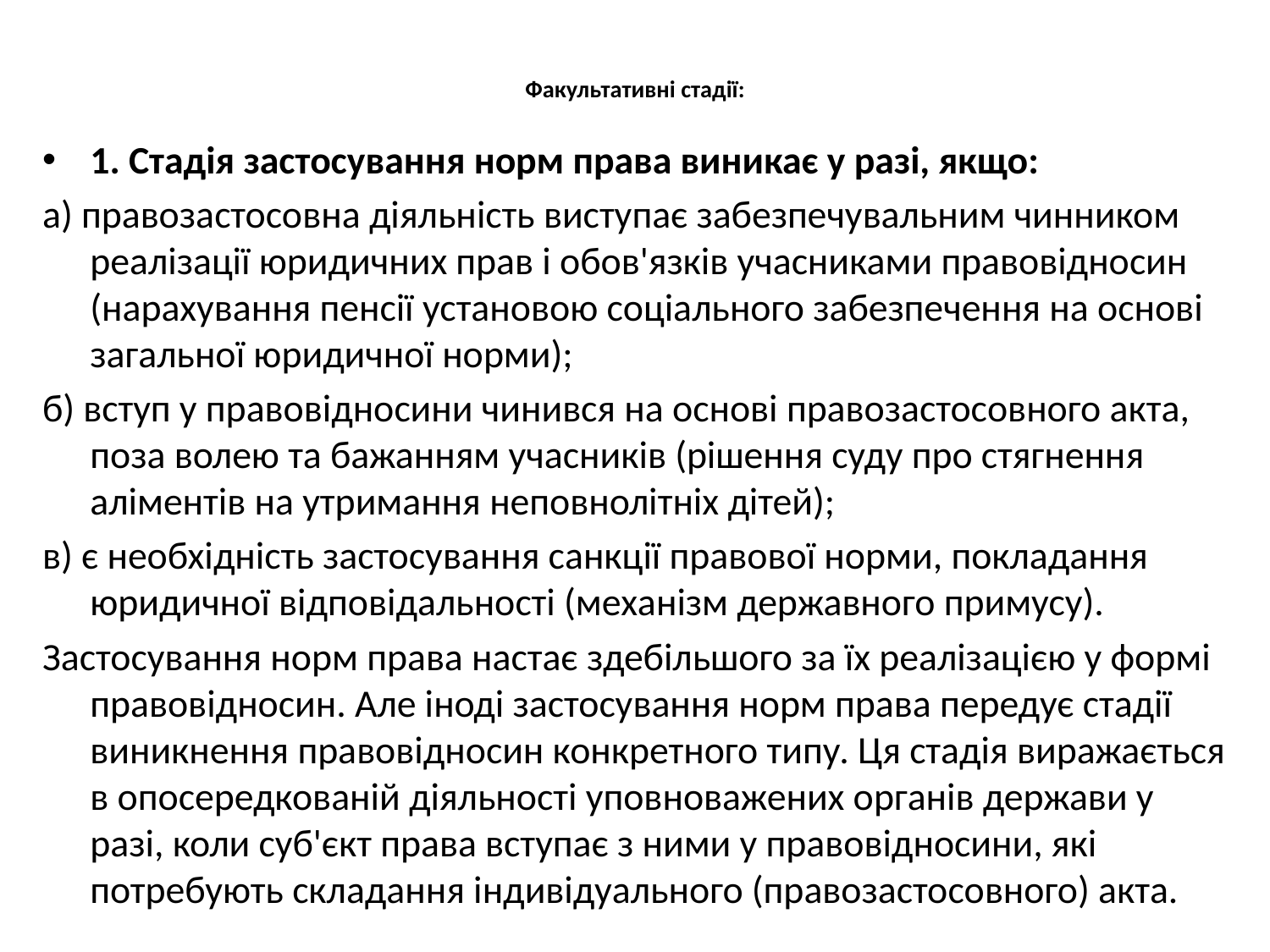

# Факультативні стадії:
1. Стадія застосування норм права виникає у разі, якщо:
а) правозастосовна діяльність виступає забезпечувальним чинником реалізації юридичних прав і обов'язків учасниками правовідносин (нарахування пенсії установою соціального забезпечення на основі загальної юридичної норми);
б) вступ у правовідносини чинився на основі правозастосовного акта, поза волею та бажанням учасників (рішення суду про стягнення аліментів на утримання неповнолітніх дітей);
в) є необхідність застосування санкції правової норми, покладання юридичної відповідальності (механізм державного примусу).
Застосування норм права настає здебільшого за їх реалізацією у формі правовідносин. Але іноді застосування норм права передує стадії виникнення правовідносин конкретного типу. Ця стадія виражається в опосередкованій діяльності уповноважених органів держави у разі, коли суб'єкт права вступає з ними у правовідносини, які потребують складання індивідуального (правозастосовного) акта.